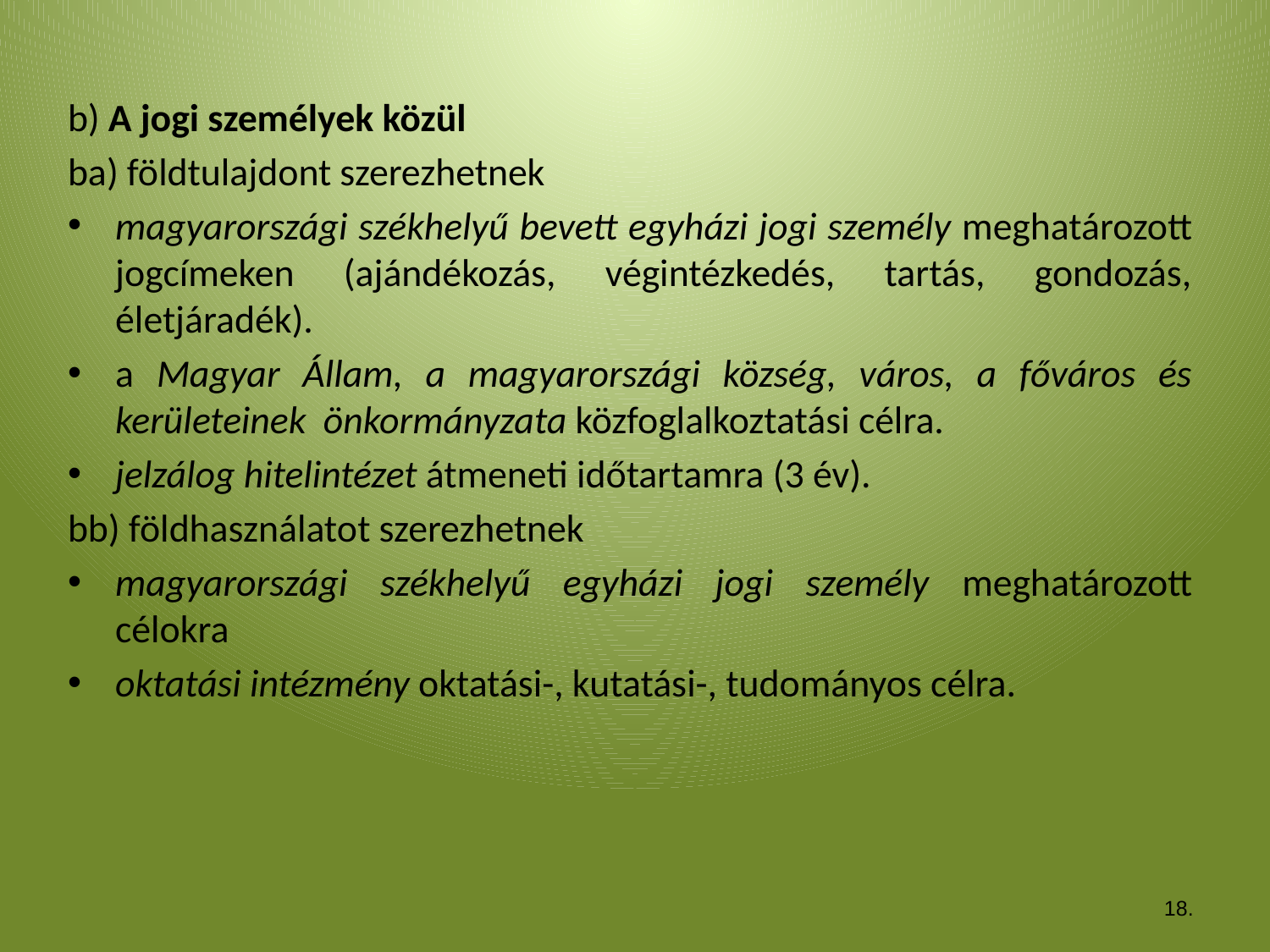

b) A jogi személyek közül
ba) földtulajdont szerezhetnek
magyarországi székhelyű bevett egyházi jogi személy meghatározott jogcímeken (ajándékozás, végintézkedés, tartás, gondozás, életjáradék).
a Magyar Állam, a magyarországi község, város, a főváros és kerületeinek  önkormányzata közfoglalkoztatási célra.
jelzálog hitelintézet átmeneti időtartamra (3 év).
bb) földhasználatot szerezhetnek
magyarországi székhelyű egyházi jogi személy meghatározott célokra
oktatási intézmény oktatási-, kutatási-, tudományos célra.

18.